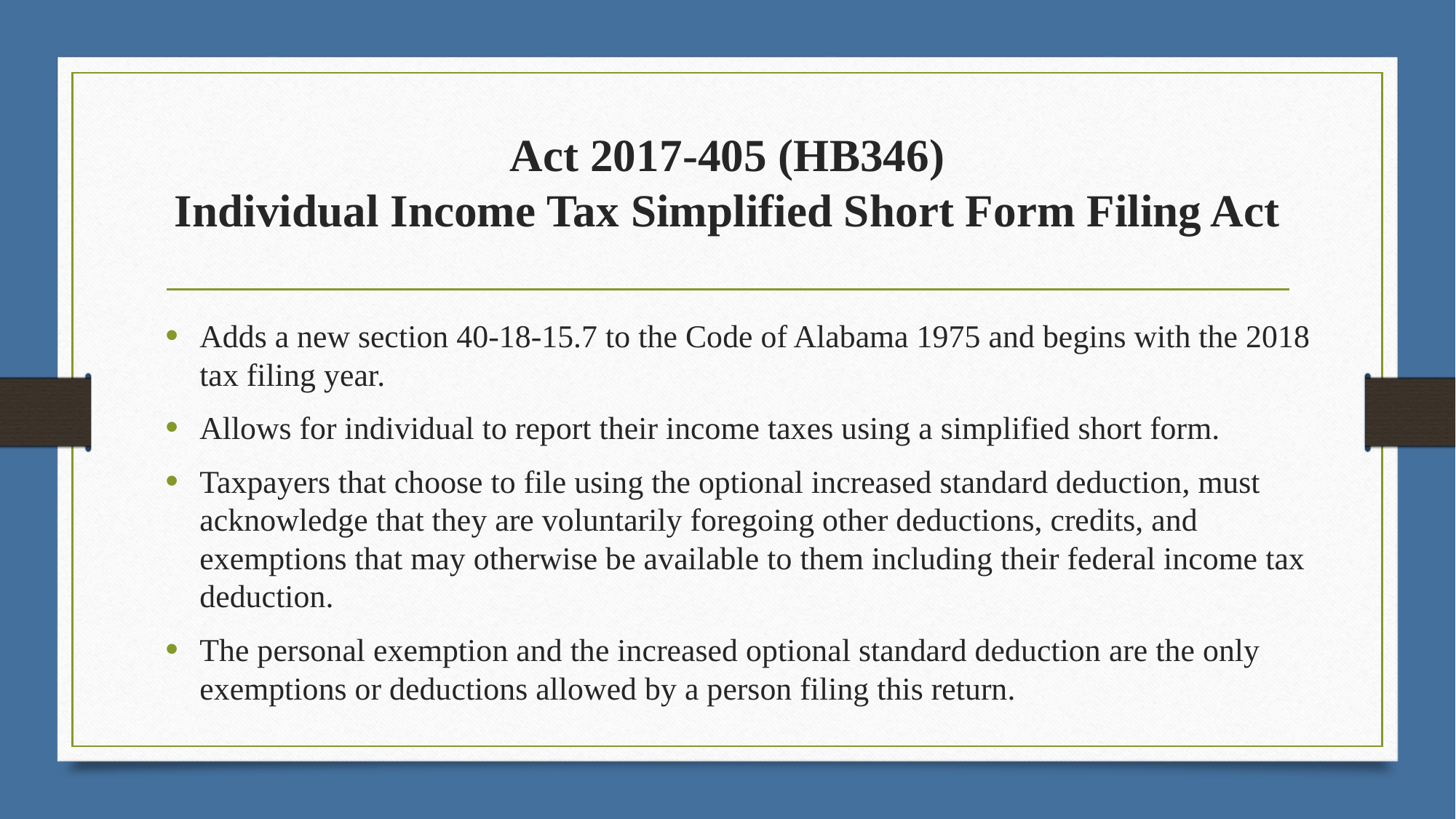

# Act 2017-405 (HB346) Individual Income Tax Simplified Short Form Filing Act
Adds a new section 40-18-15.7 to the Code of Alabama 1975 and begins with the 2018 tax filing year.
Allows for individual to report their income taxes using a simplified short form.
Taxpayers that choose to file using the optional increased standard deduction, must acknowledge that they are voluntarily foregoing other deductions, credits, and exemptions that may otherwise be available to them including their federal income tax deduction.
The personal exemption and the increased optional standard deduction are the only exemptions or deductions allowed by a person filing this return.